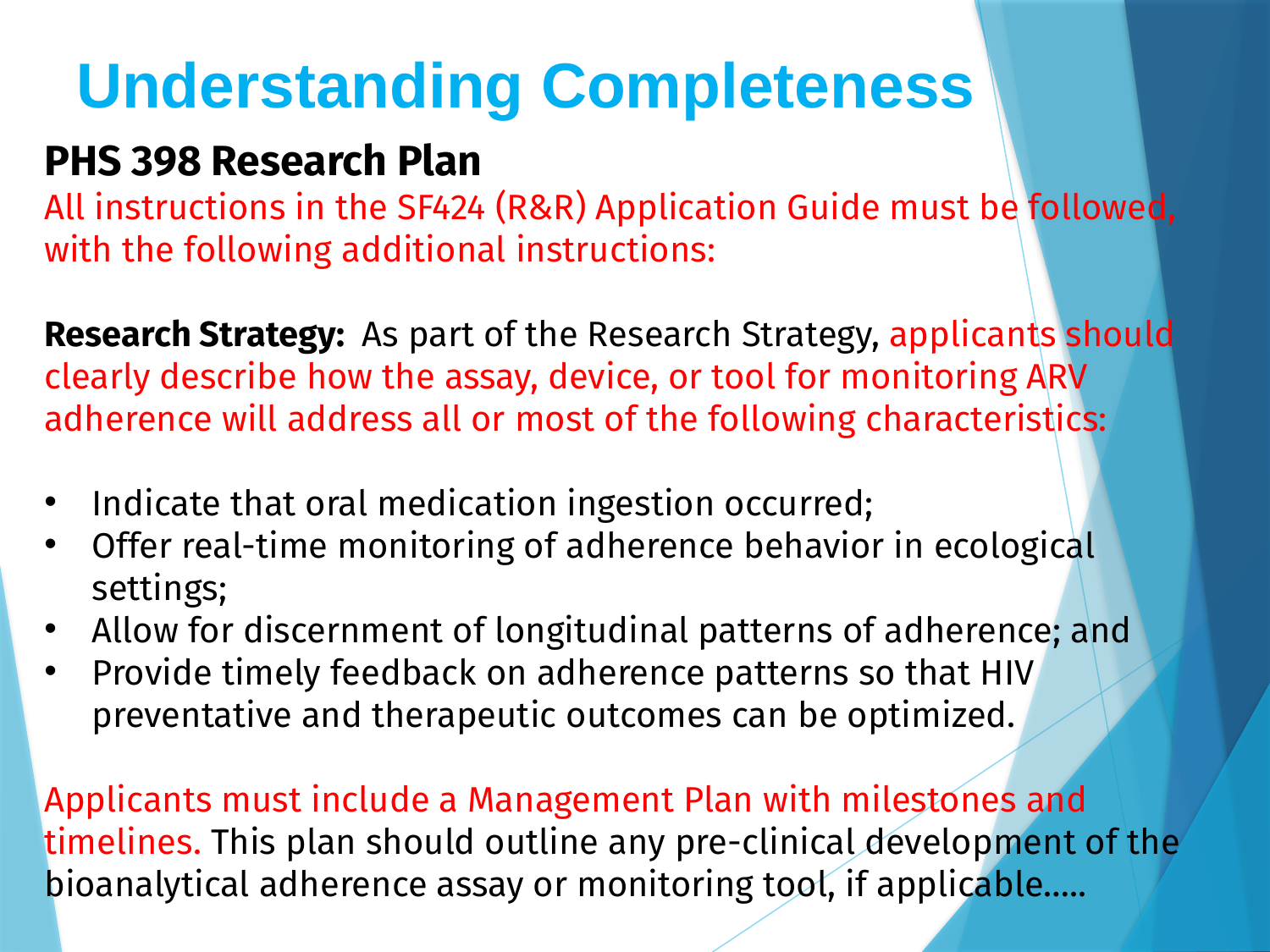

# Understanding Completeness
PHS 398 Research Plan
All instructions in the SF424 (R&R) Application Guide must be followed, with the following additional instructions:

Research Strategy:  As part of the Research Strategy, applicants should clearly describe how the assay, device, or tool for monitoring ARV adherence will address all or most of the following characteristics:

Indicate that oral medication ingestion occurred;
Offer real-time monitoring of adherence behavior in ecological settings;
Allow for discernment of longitudinal patterns of adherence; and
Provide timely feedback on adherence patterns so that HIV preventative and therapeutic outcomes can be optimized.

Applicants must include a Management Plan with milestones and timelines. This plan should outline any pre-clinical development of the bioanalytical adherence assay or monitoring tool, if applicable…..